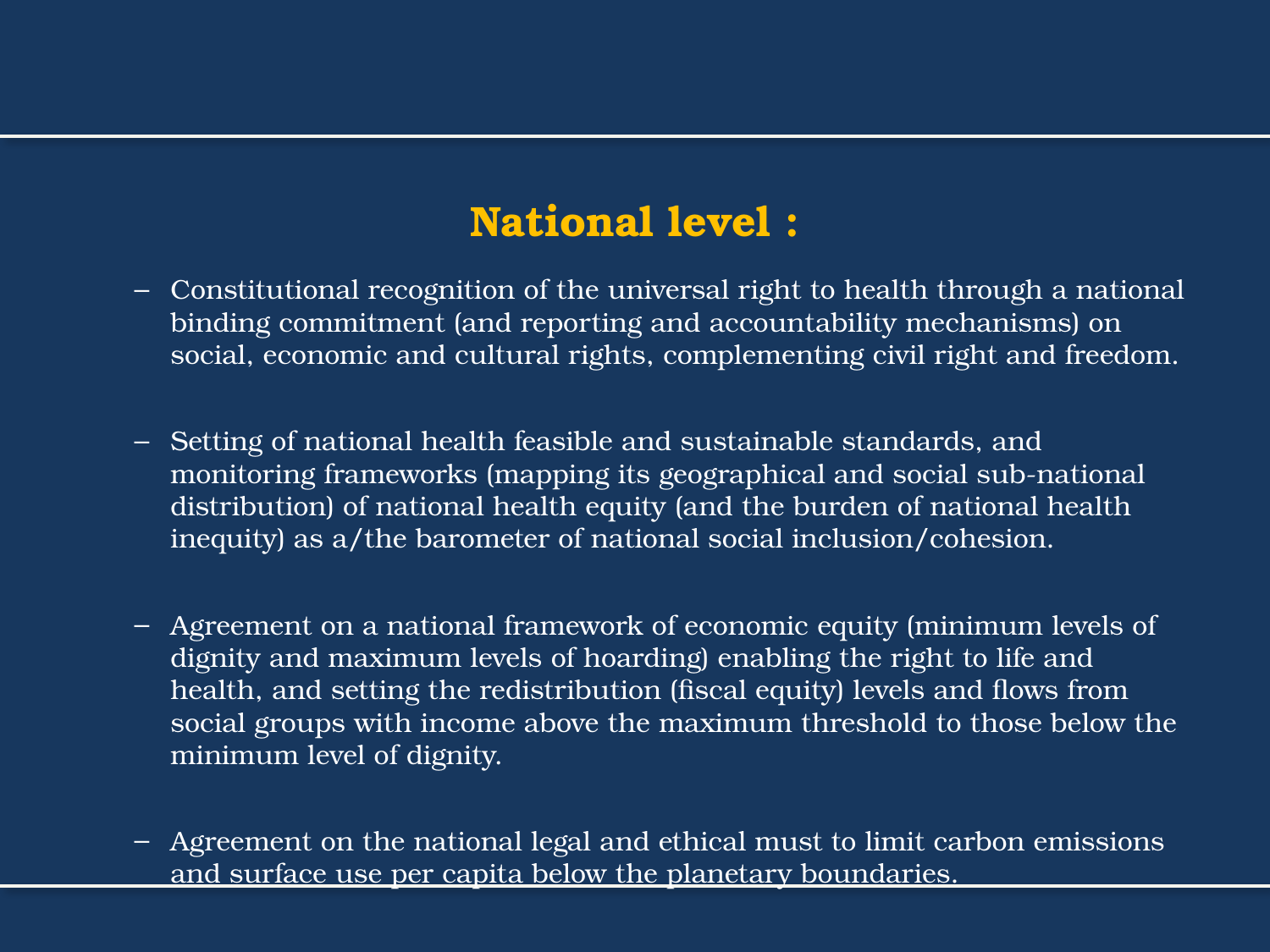

# National level :
Constitutional recognition of the universal right to health through a national binding commitment (and reporting and accountability mechanisms) on social, economic and cultural rights, complementing civil right and freedom.

Setting of national health feasible and sustainable standards, and monitoring frameworks (mapping its geographical and social sub-national distribution) of national health equity (and the burden of national health inequity) as a/the barometer of national social inclusion/cohesion.

Agreement on a national framework of economic equity (minimum levels of dignity and maximum levels of hoarding) enabling the right to life and health, and setting the redistribution (fiscal equity) levels and flows from social groups with income above the maximum threshold to those below the minimum level of dignity.

Agreement on the national legal and ethical must to limit carbon emissions and surface use per capita below the planetary boundaries.